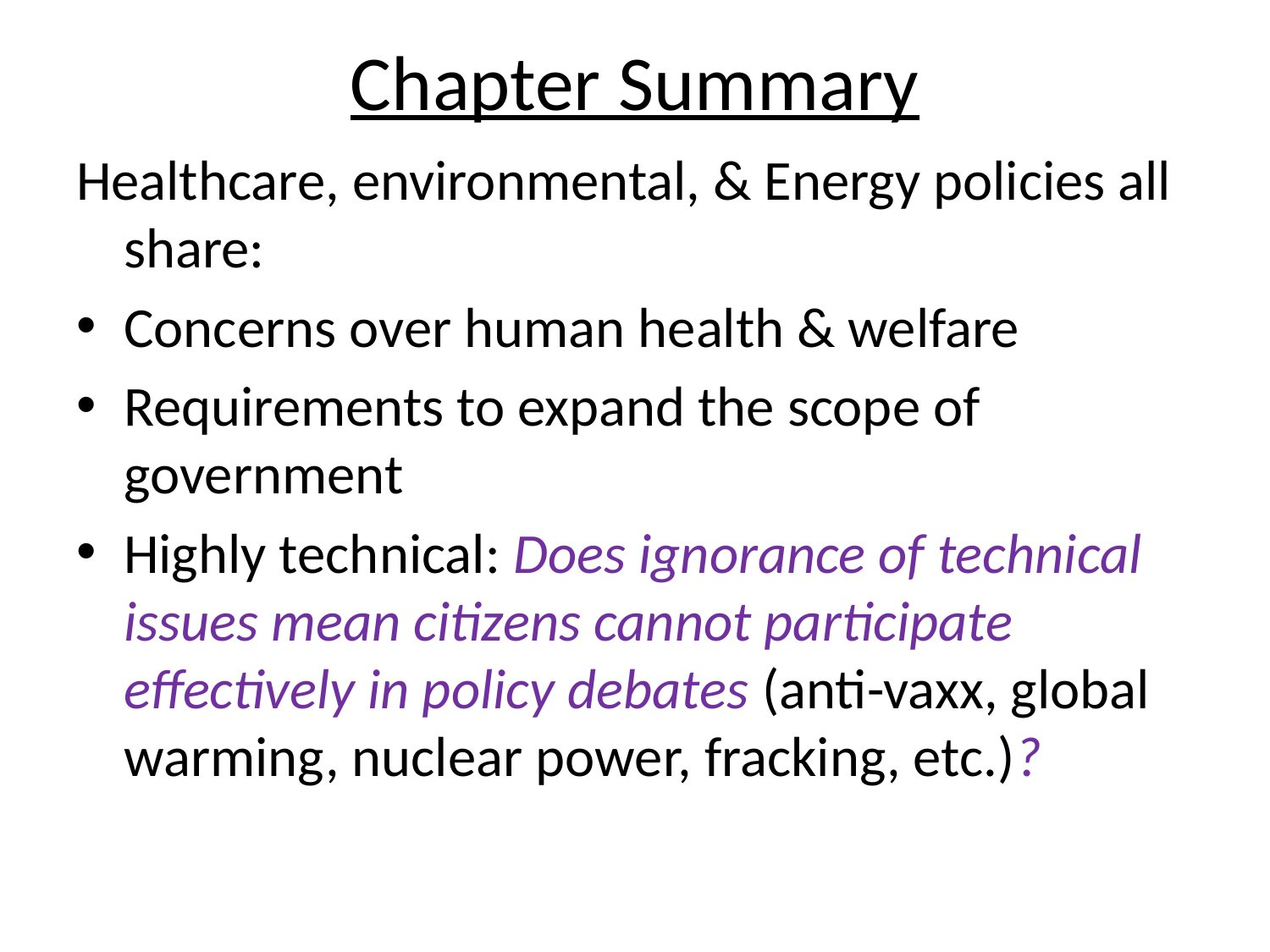

# Chapter Summary
Healthcare, environmental, & Energy policies all share:
Concerns over human health & welfare
Requirements to expand the scope of government
Highly technical: Does ignorance of technical issues mean citizens cannot participate effectively in policy debates (anti-vaxx, global warming, nuclear power, fracking, etc.)?